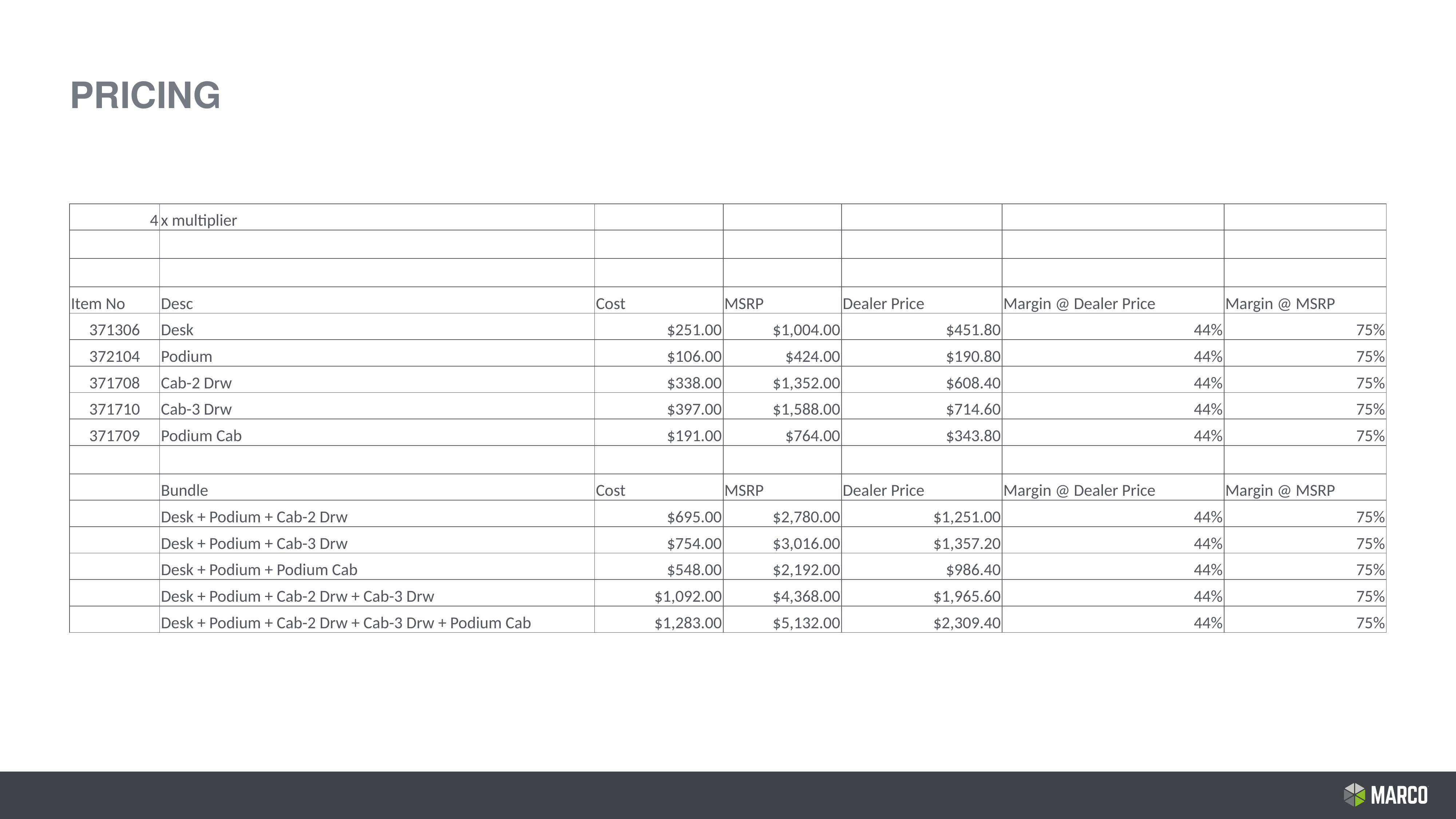

# PRICING
| 4 | x multiplier |  |  |  |  |  |
| --- | --- | --- | --- | --- | --- | --- |
|  |  |  |  |  |  |  |
|  |  |  |  |  |  |  |
| Item No | Desc | Cost | MSRP | Dealer Price | Margin @ Dealer Price | Margin @ MSRP |
| 371306 | Desk | $251.00 | $1,004.00 | $451.80 | 44% | 75% |
| 372104 | Podium | $106.00 | $424.00 | $190.80 | 44% | 75% |
| 371708 | Cab-2 Drw | $338.00 | $1,352.00 | $608.40 | 44% | 75% |
| 371710 | Cab-3 Drw | $397.00 | $1,588.00 | $714.60 | 44% | 75% |
| 371709 | Podium Cab | $191.00 | $764.00 | $343.80 | 44% | 75% |
|  |  |  |  |  |  |  |
|  | Bundle | Cost | MSRP | Dealer Price | Margin @ Dealer Price | Margin @ MSRP |
|  | Desk + Podium + Cab-2 Drw | $695.00 | $2,780.00 | $1,251.00 | 44% | 75% |
|  | Desk + Podium + Cab-3 Drw | $754.00 | $3,016.00 | $1,357.20 | 44% | 75% |
|  | Desk + Podium + Podium Cab | $548.00 | $2,192.00 | $986.40 | 44% | 75% |
|  | Desk + Podium + Cab-2 Drw + Cab-3 Drw | $1,092.00 | $4,368.00 | $1,965.60 | 44% | 75% |
|  | Desk + Podium + Cab-2 Drw + Cab-3 Drw + Podium Cab | $1,283.00 | $5,132.00 | $2,309.40 | 44% | 75% |